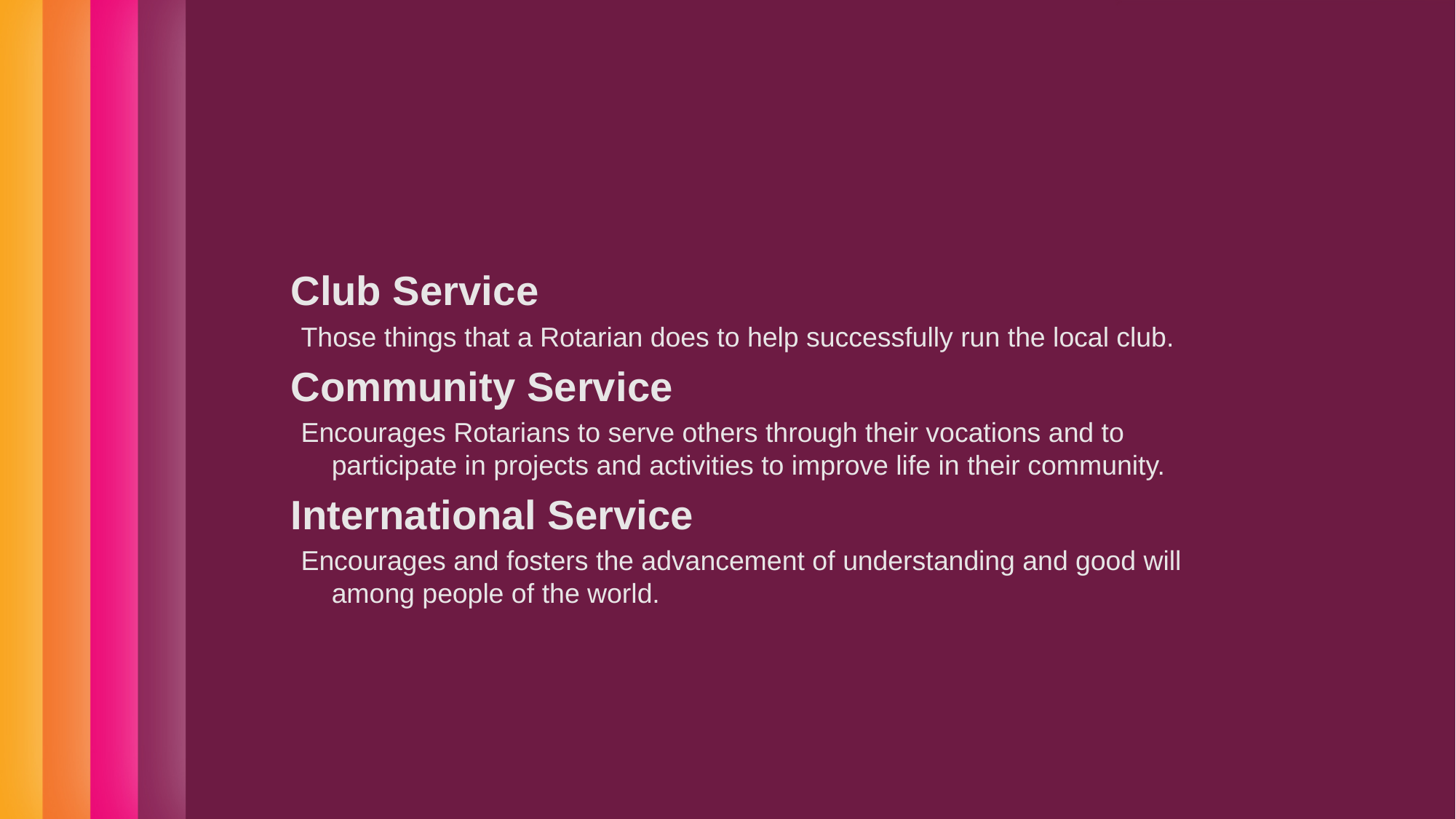

Club Service
Those things that a Rotarian does to help successfully run the local club.
Community Service
Encourages Rotarians to serve others through their vocations and to participate in projects and activities to improve life in their community.
International Service
Encourages and fosters the advancement of understanding and good will among people of the world.